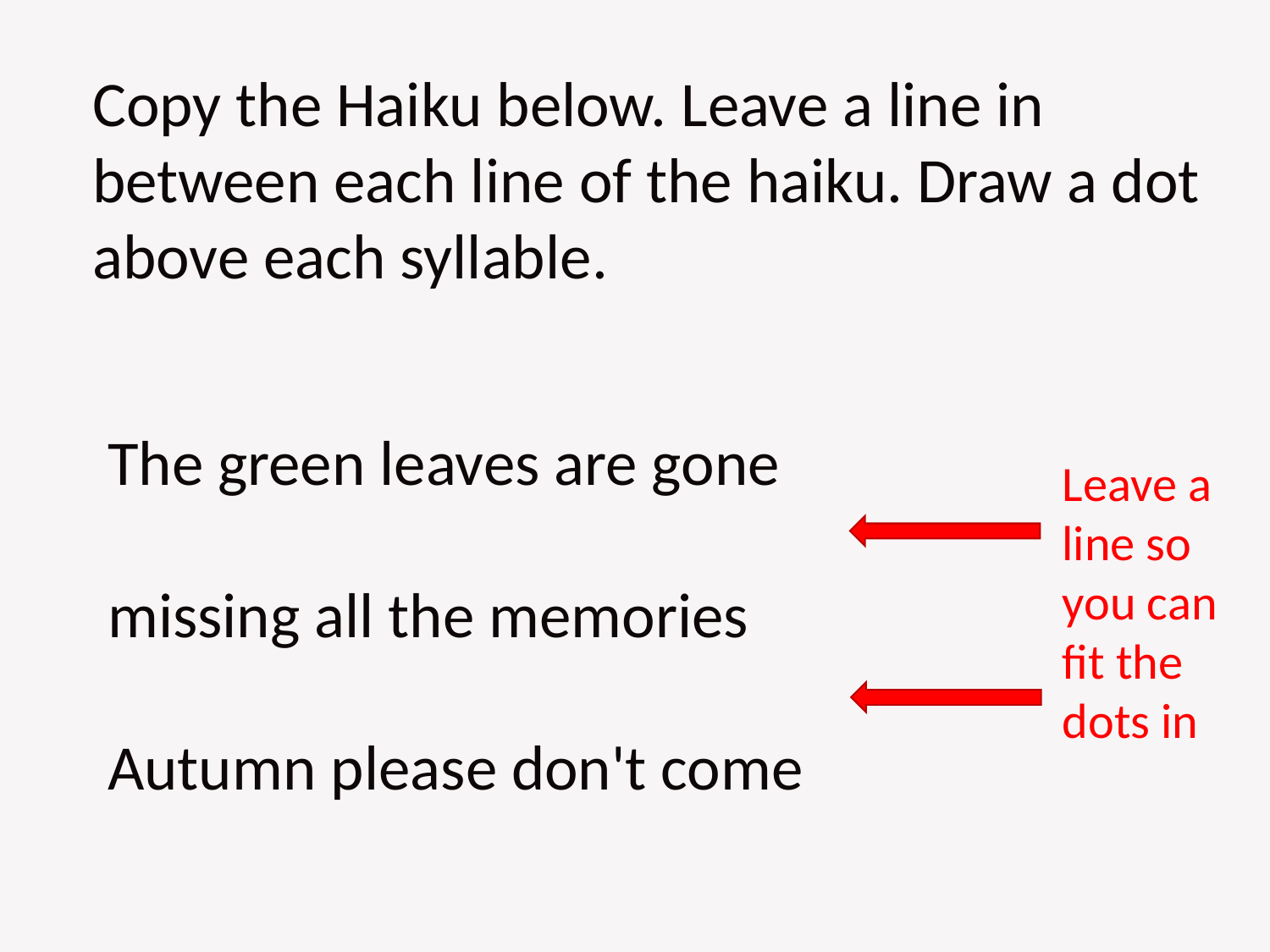

Copy the Haiku below. Leave a line in between each line of the haiku. Draw a dot above each syllable.
The green leaves are gone

missing all the memories

Autumn please don't come
Leave a line so you can fit the dots in